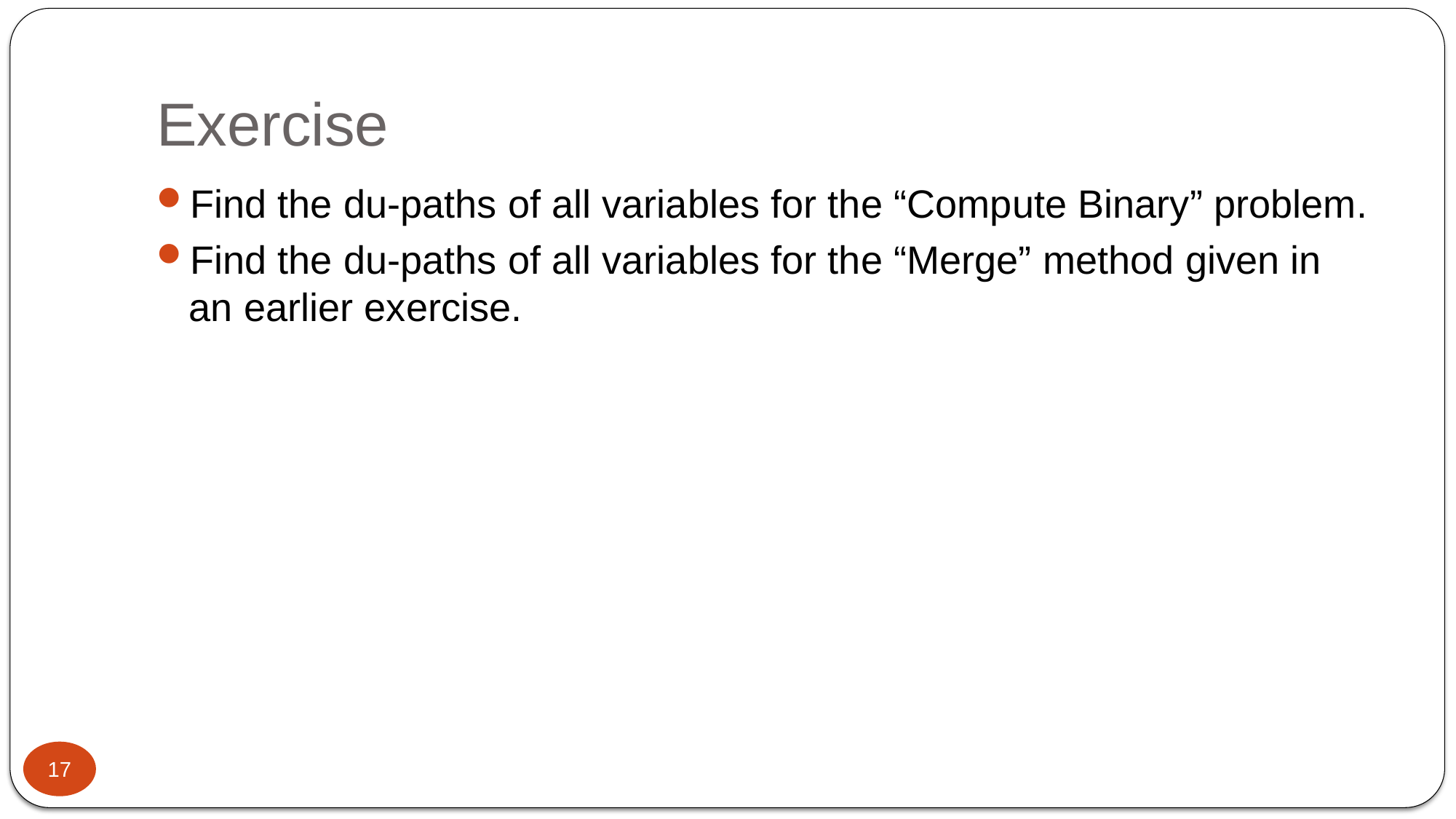

# Exercise
Find the du-paths of all variables for the “Compute Binary” problem.
Find the du-paths of all variables for the “Merge” method given in an earlier exercise.
17